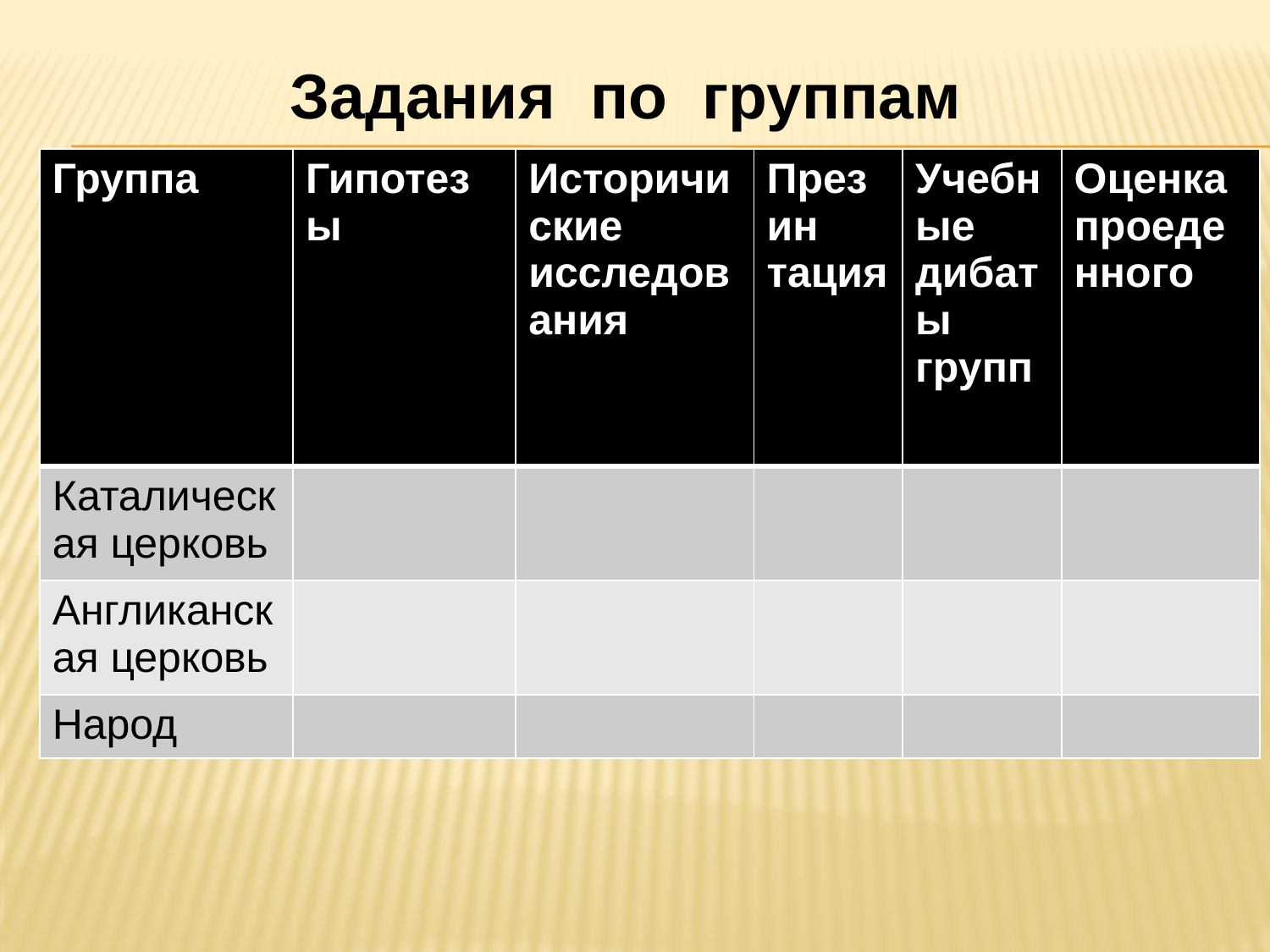

Задания  по  группам
| Группа | Гипотезы | Историчиские исследования | Презин тация | Учебные дибаты групп | Оценка проеденного |
| --- | --- | --- | --- | --- | --- |
| Каталическая церковь |  |  |  |  |  |
| Англиканская церковь |  |  |  |  |  |
| Народ |  |  |  |  |  |